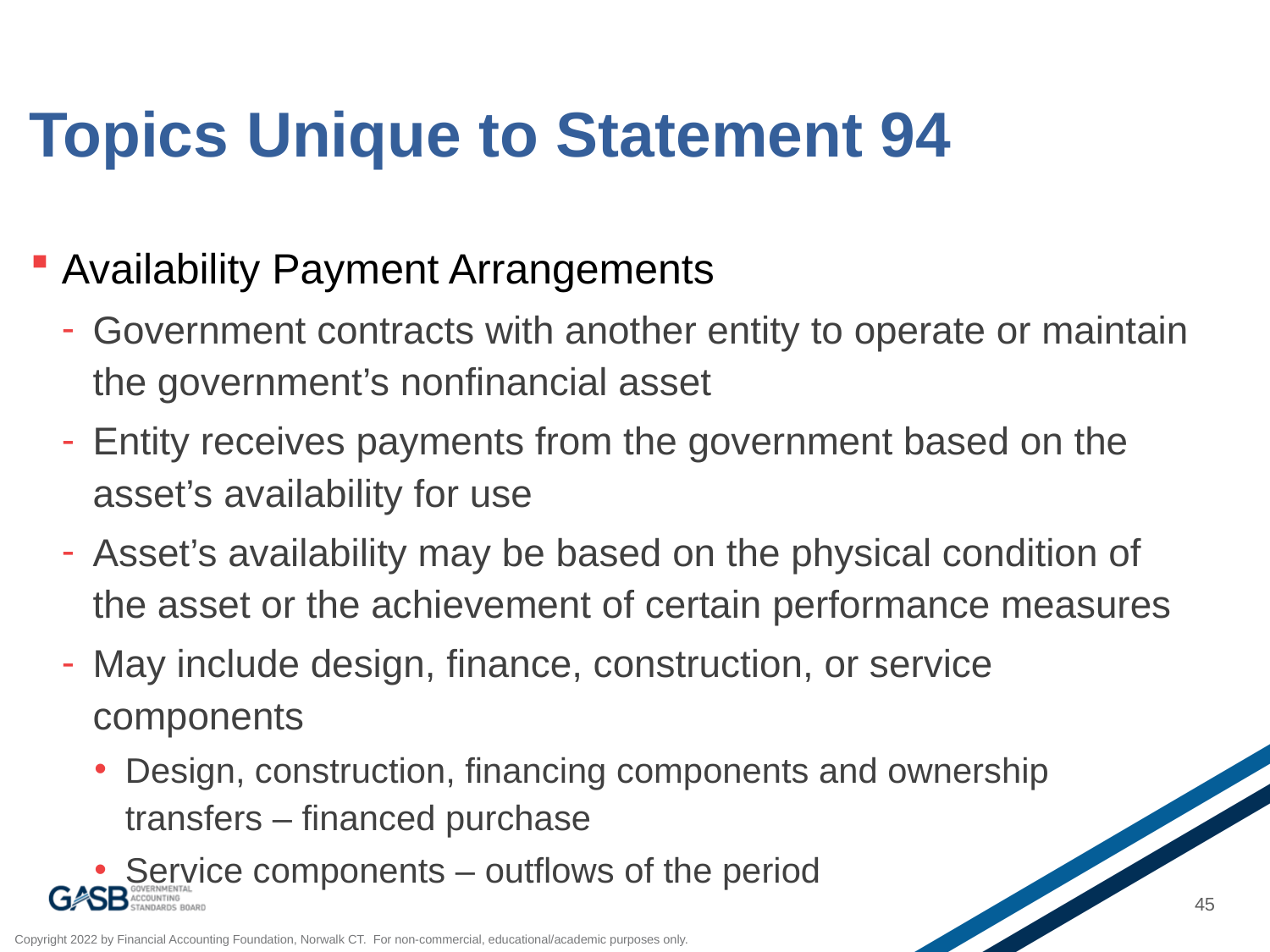

# Topics Unique to Statement 94
Availability Payment Arrangements
Government contracts with another entity to operate or maintain the government’s nonfinancial asset
Entity receives payments from the government based on the asset’s availability for use
Asset’s availability may be based on the physical condition of the asset or the achievement of certain performance measures
May include design, finance, construction, or service components
Design, construction, financing components and ownership transfers – financed purchase
Service components – outflows of the period
45